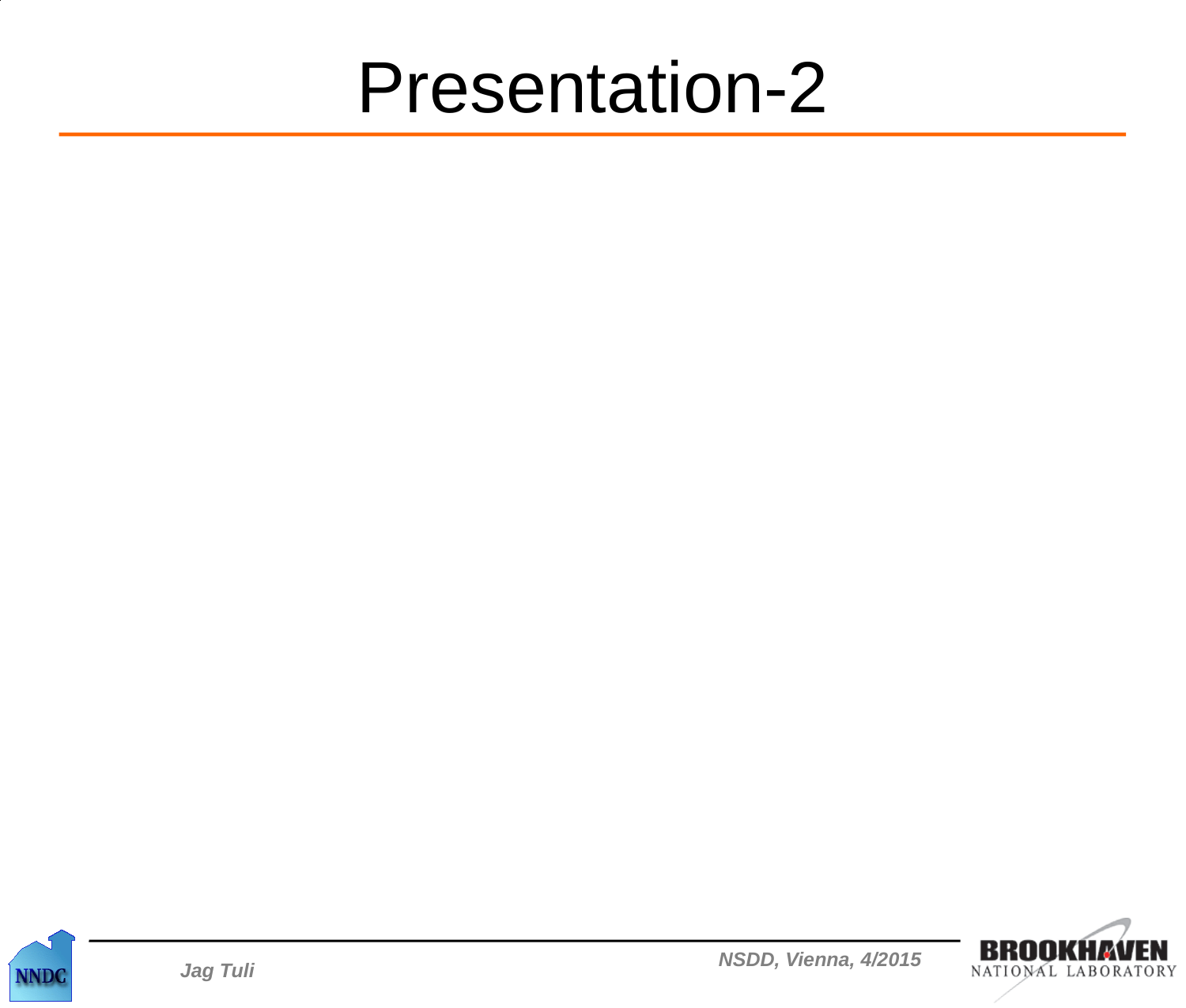

# Presentation-2
Gammas order by increasing Eg
Significant digits
Uncertainty of 25 no longer a rigid rule
Multiplets
Xsection,Analyzing-power values not given
A2, A4, DCO ratios given with definition